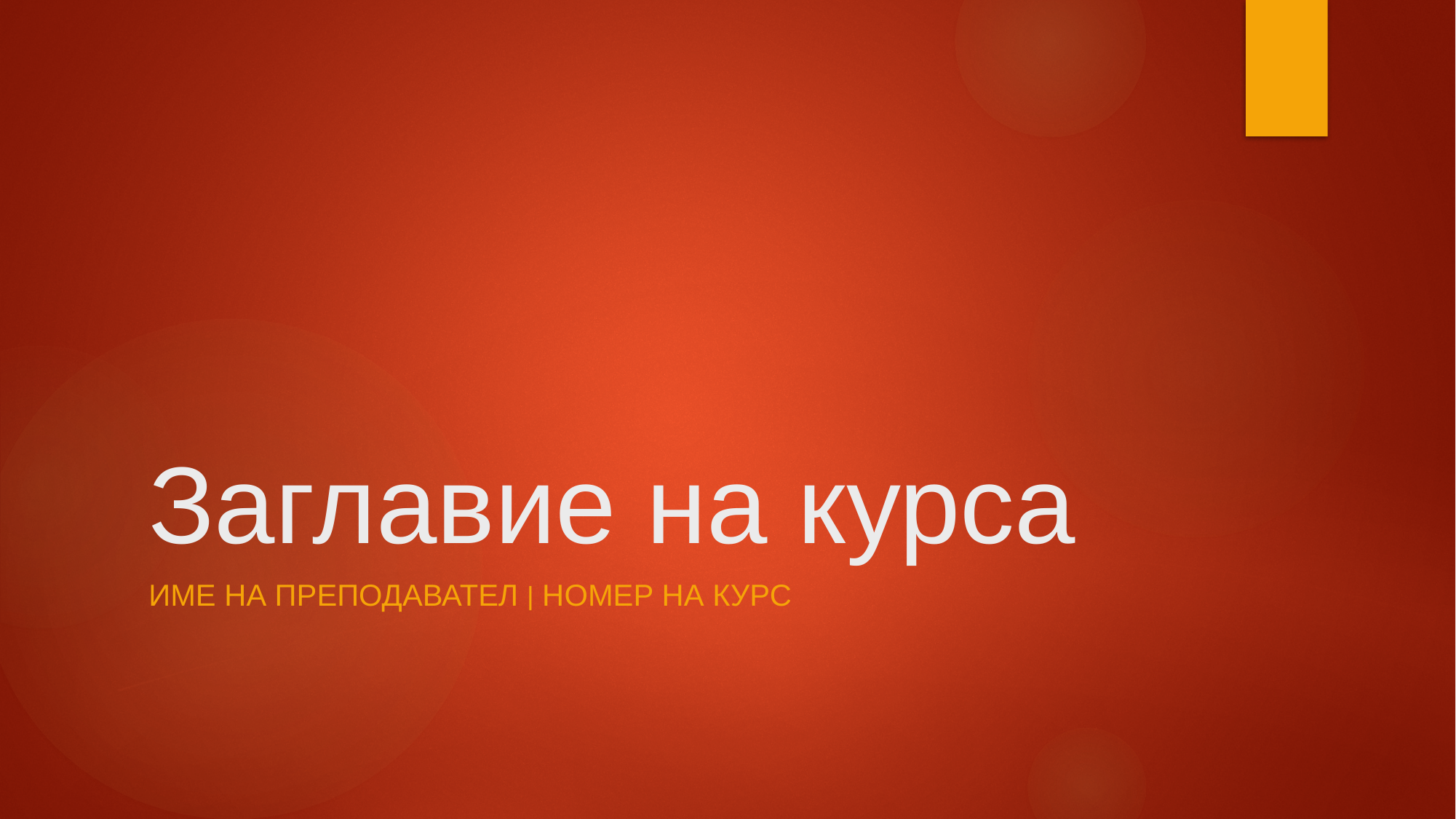

# Заглавие на курса
Име на преподавател | номер на курс